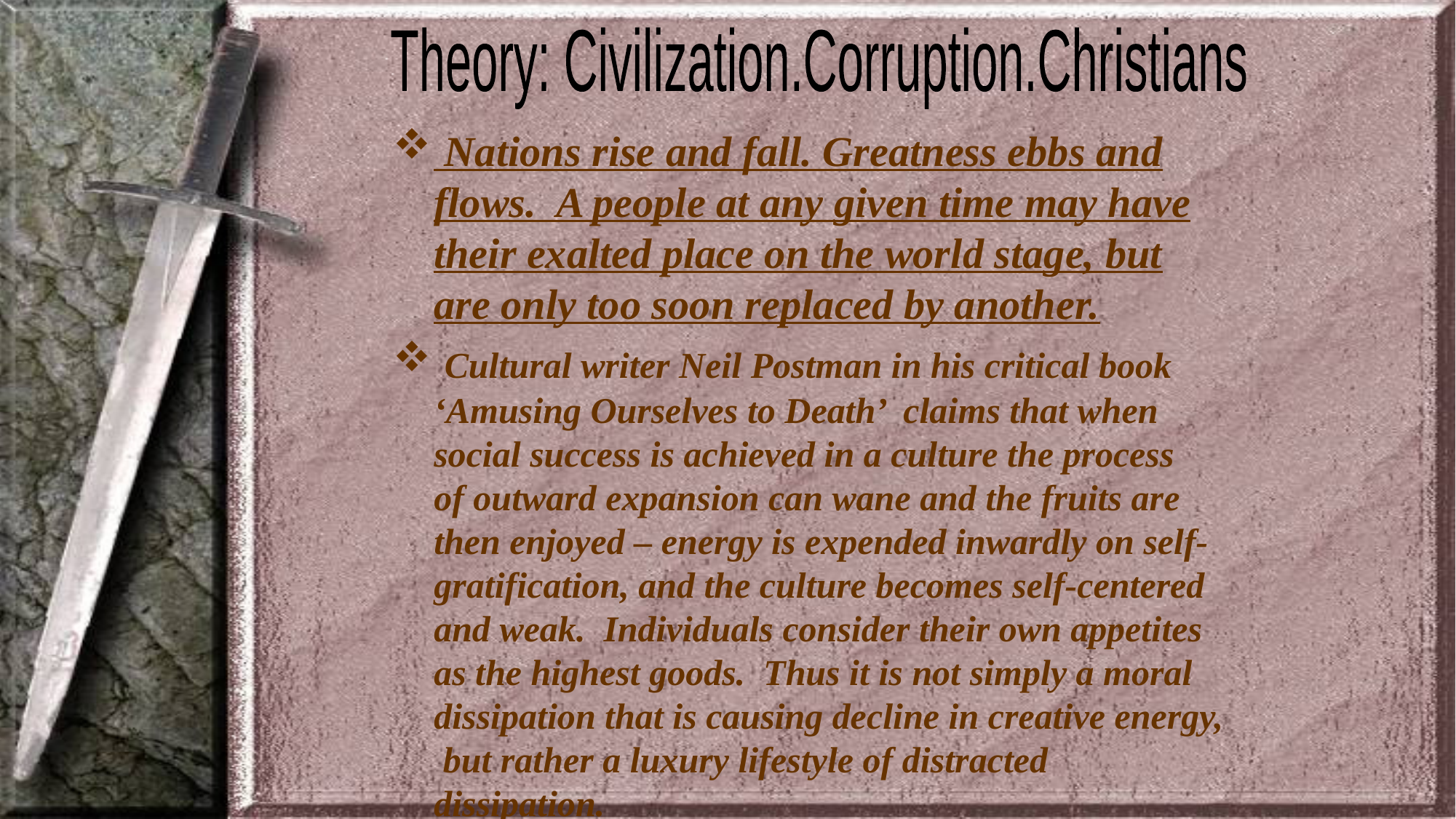

Theory: Civilization.Corruption.Christians
 Nations rise and fall. Greatness ebbs and flows.  A people at any given time may have their exalted place on the world stage, but are only too soon replaced by another.
 Cultural writer Neil Postman in his critical book ‘Amusing Ourselves to Death’  claims that when social success is achieved in a culture the process   of outward expansion can wane and the fruits are then enjoyed – energy is expended inwardly on self-gratification, and the culture becomes self-centered and weak.  Individuals consider their own appetites as the highest goods.  Thus it is not simply a moral dissipation that is causing decline in creative energy,  but rather a luxury lifestyle of distracted dissipation.